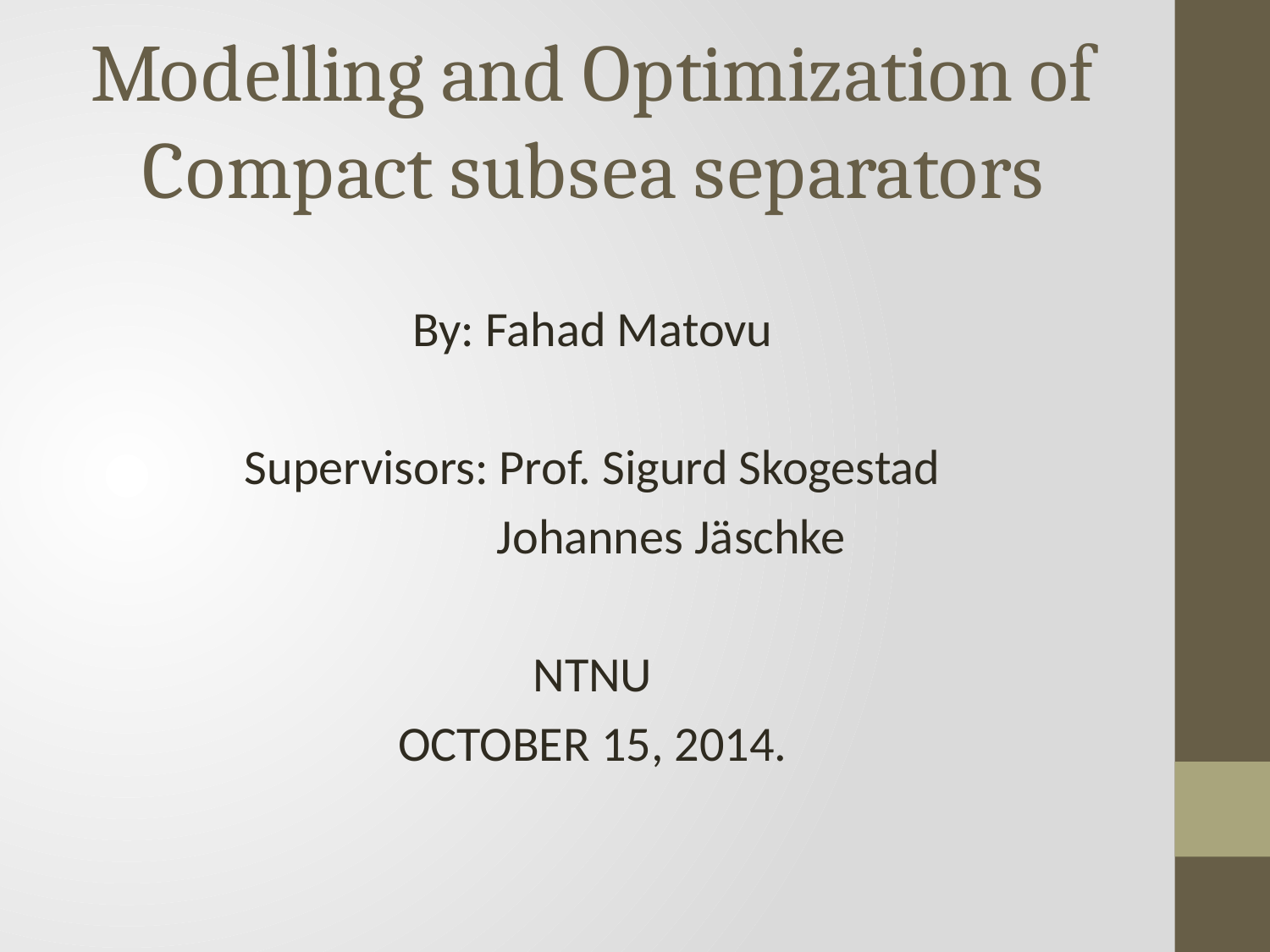

# Modelling and Optimization of Compact subsea separators

By: Fahad Matovu

Supervisors: Prof. Sigurd Skogestad
              Johannes Jäschke

NTNU
OCTOBER 15, 2014.